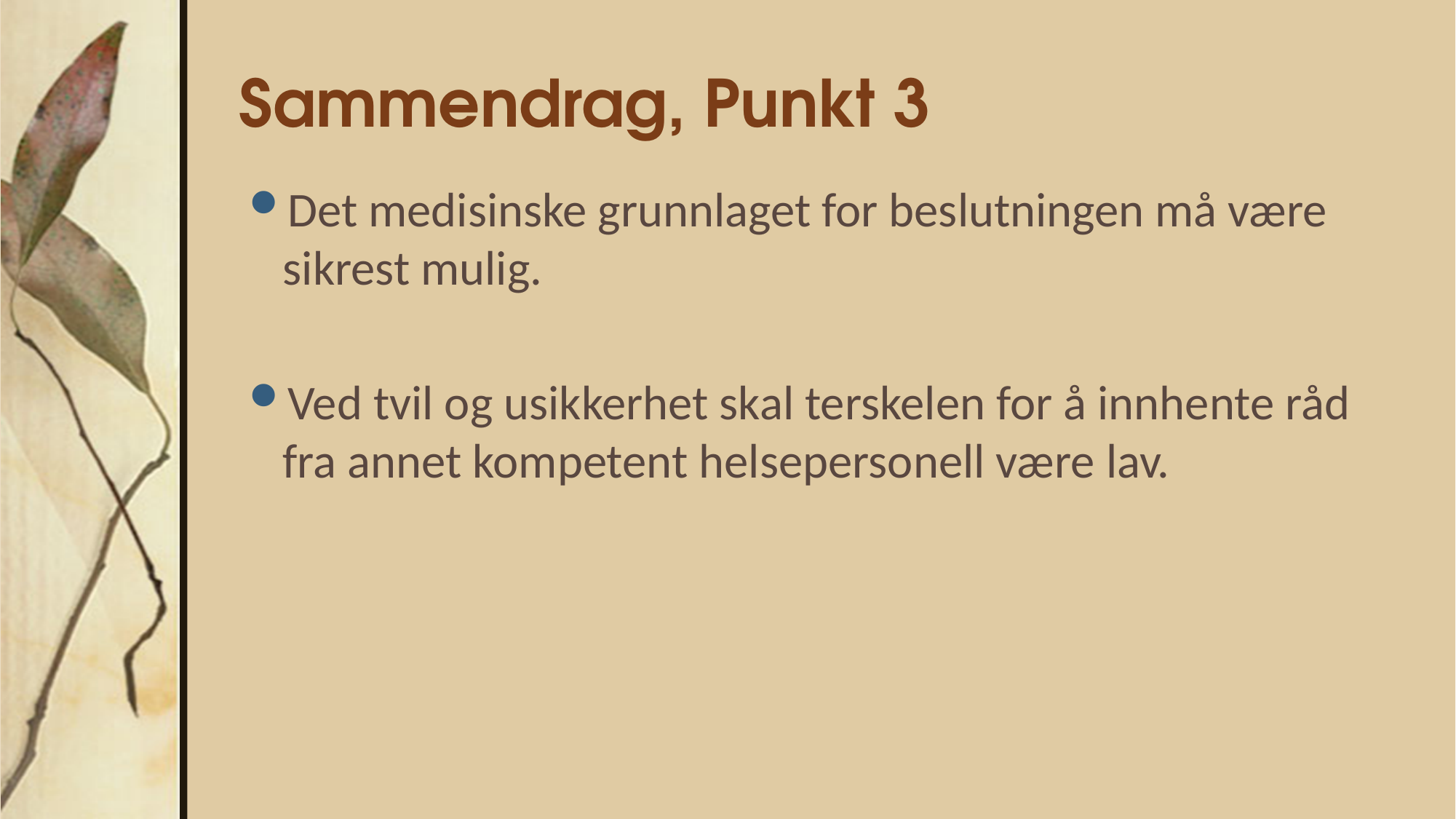

# Sammendrag, Punkt 3
Det medisinske grunnlaget for beslutningen må være sikrest mulig.

Ved tvil og usikkerhet skal terskelen for å innhente råd fra annet kompetent helsepersonell være lav.